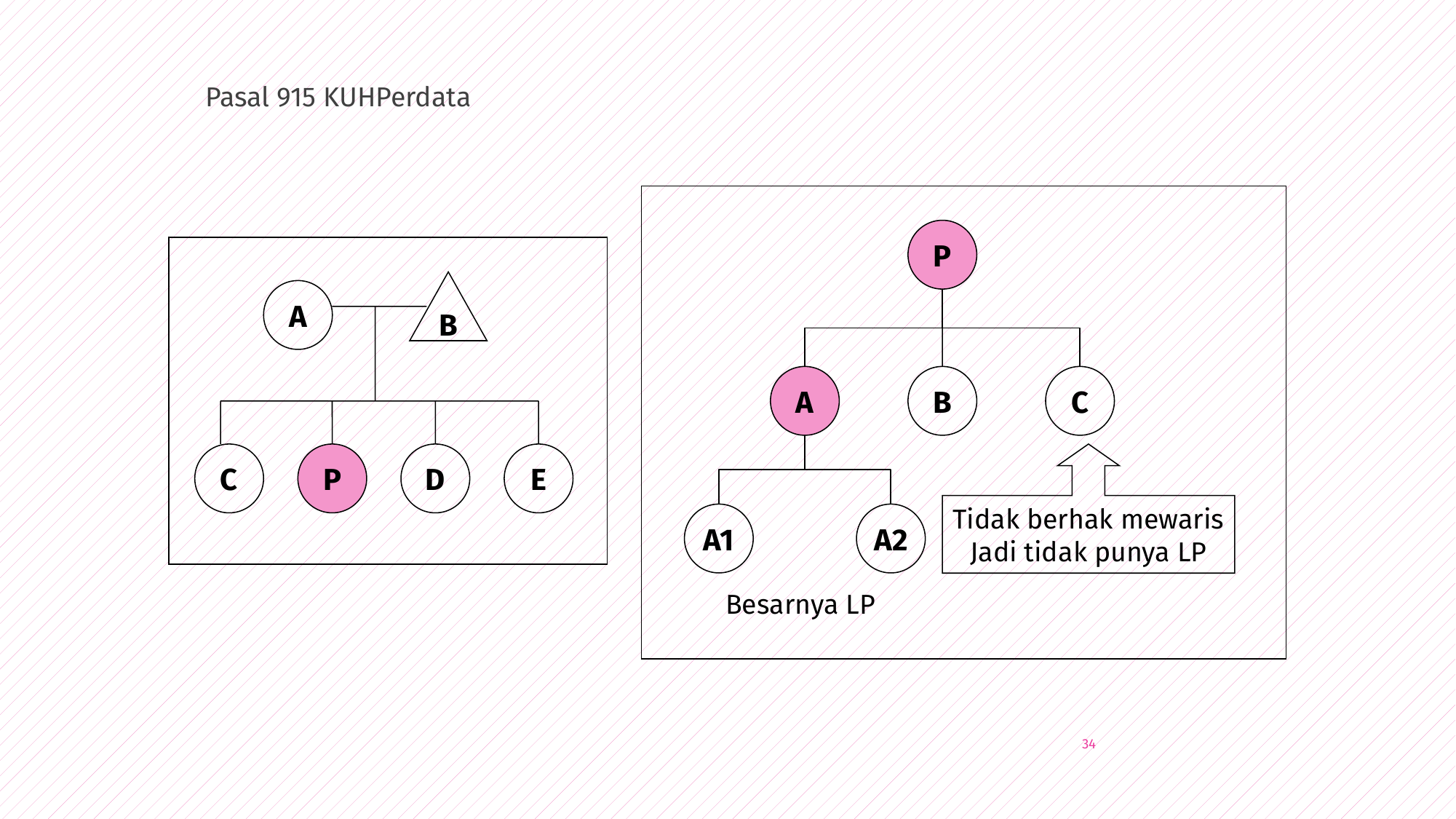

Pasal 915 KUHPerdata

P

A
B
C

Tidak berhak mewaris
Jadi tidak punya LP
A1
A2
Besarnya LP

B
A

C
P
D
E

34